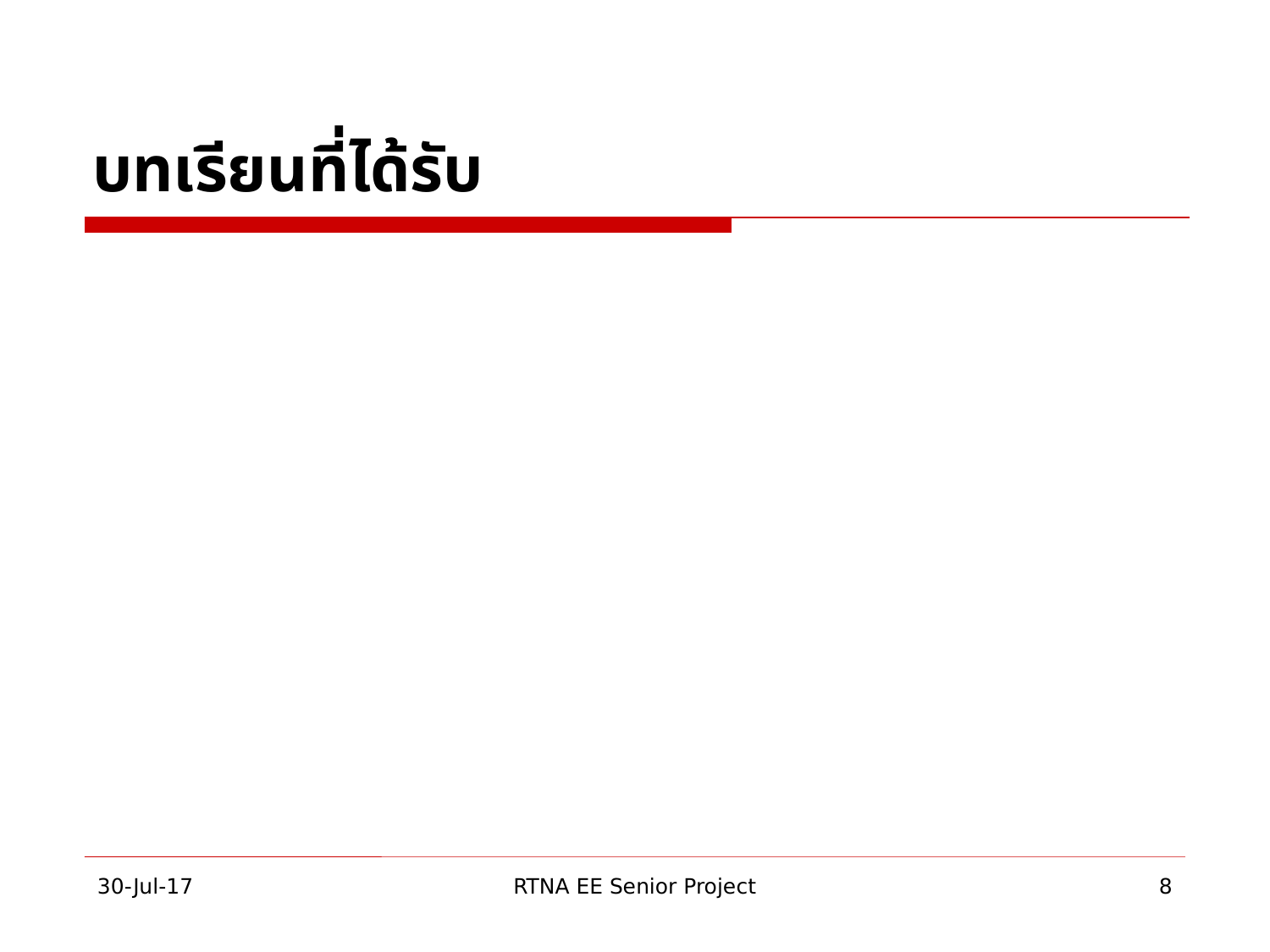

# บทเรียนที่ได้รับ

30-Jul-17
RTNA EE Senior Project
8